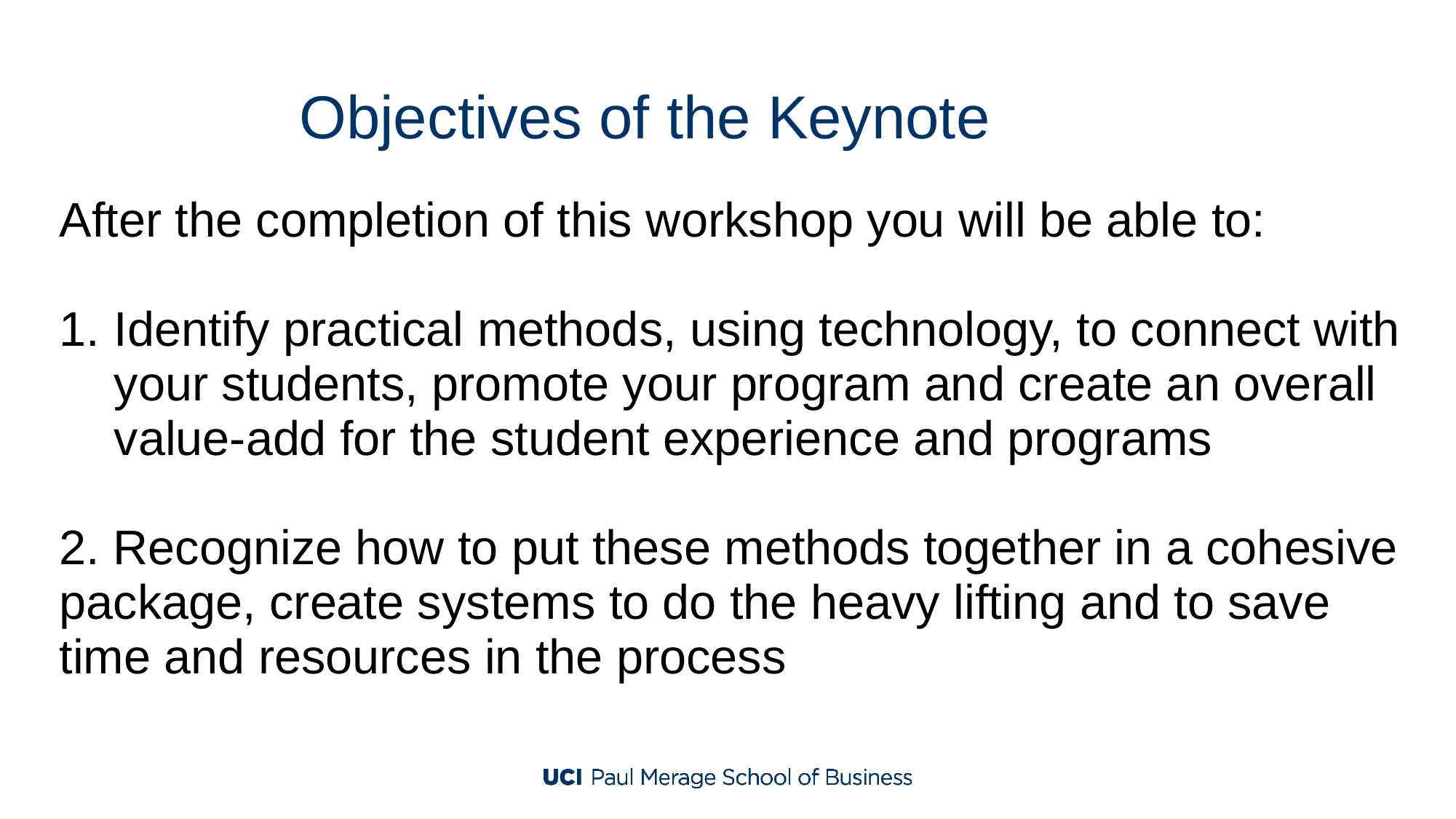

# Objectives of the Keynote
After the completion of this workshop you will be able to:

Identify practical methods, using technology, to connect with your students, promote your program and create an overall value-add for the student experience and programs

2. Recognize how to put these methods together in a cohesive package, create systems to do the heavy lifting and to save time and resources in the process